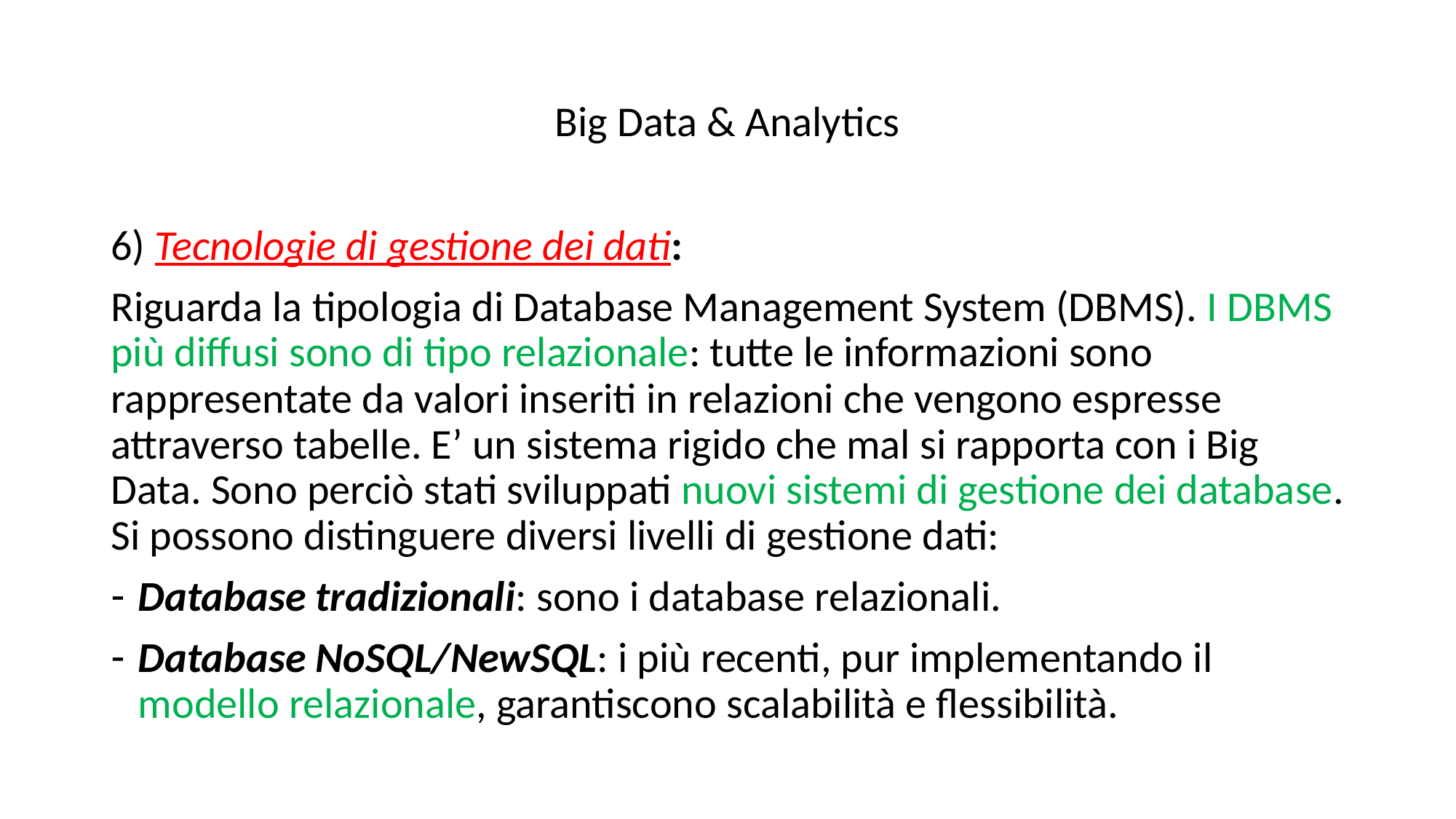

# Big Data & Analytics
6) Tecnologie di gestione dei dati:
Riguarda la tipologia di Database Management System (DBMS). I DBMS più diffusi sono di tipo relazionale: tutte le informazioni sono rappresentate da valori inseriti in relazioni che vengono espresse attraverso tabelle. E’ un sistema rigido che mal si rapporta con i Big Data. Sono perciò stati sviluppati nuovi sistemi di gestione dei database. Si possono distinguere diversi livelli di gestione dati:
Database tradizionali: sono i database relazionali.
Database NoSQL/NewSQL: i più recenti, pur implementando il modello relazionale, garantiscono scalabilità e flessibilità.